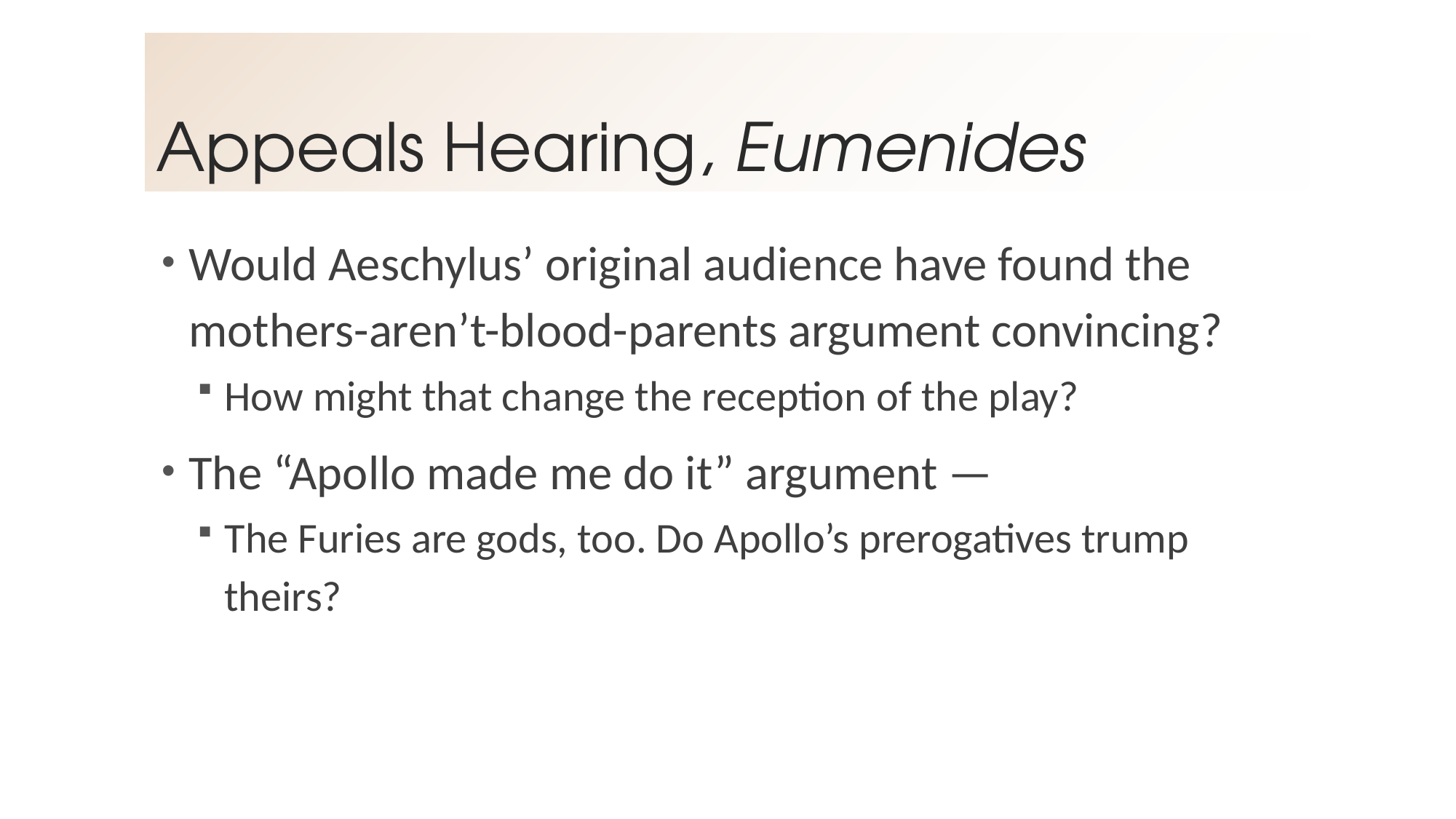

# Appeals Hearing, Eumenides
Would Aeschylus’ original audience have found the mothers-aren’t-blood-parents argument convincing?
How might that change the reception of the play?
The “Apollo made me do it” argument —
The Furies are gods, too. Do Apollo’s prerogatives trump theirs?